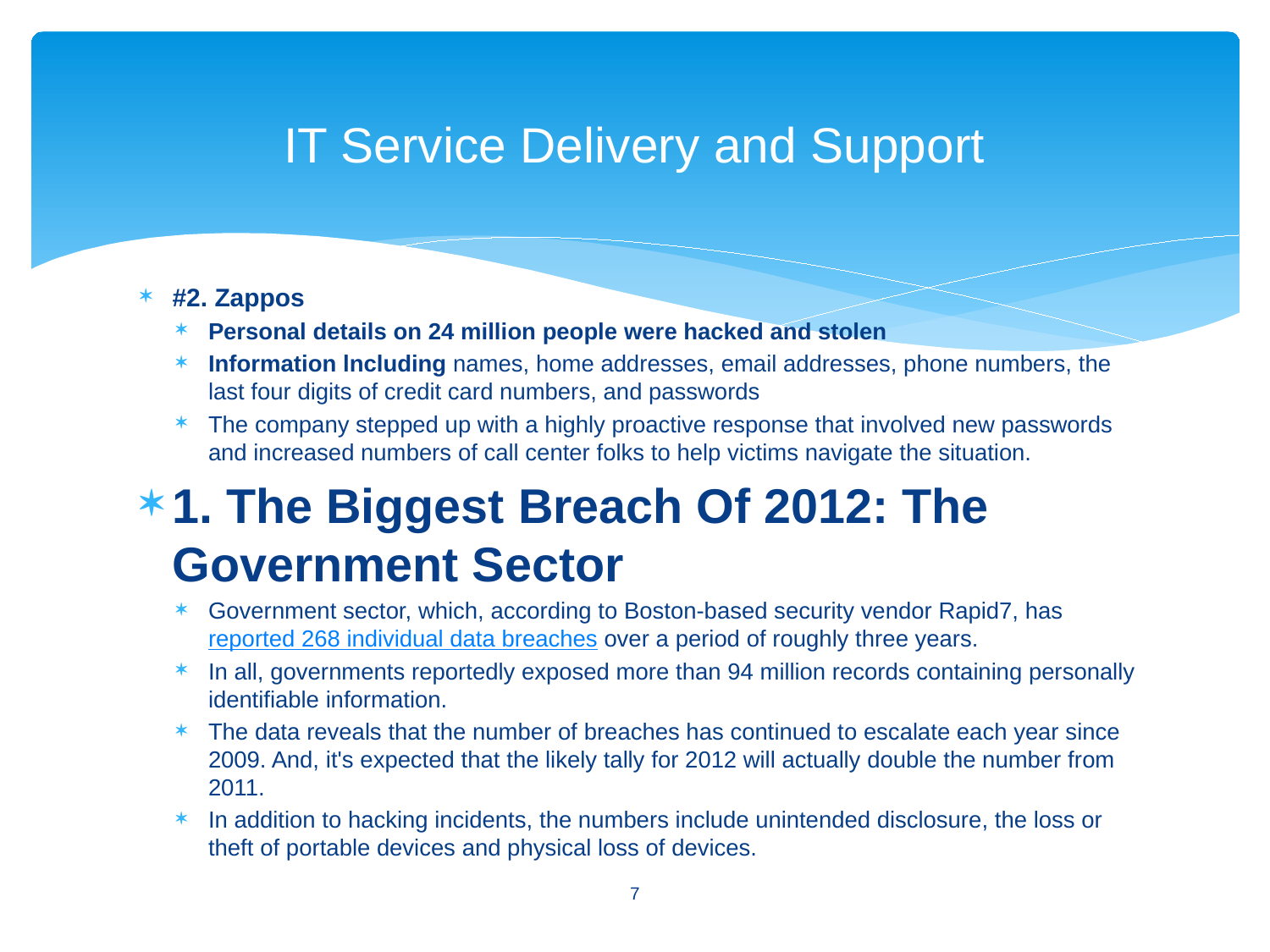

# IT Service Delivery and Support
#2. Zappos
Personal details on 24 million people were hacked and stolen
Information lncluding names, home addresses, email addresses, phone numbers, the last four digits of credit card numbers, and passwords
The company stepped up with a highly proactive response that involved new passwords and increased numbers of call center folks to help victims navigate the situation.
1. The Biggest Breach Of 2012: The Government Sector
Government sector, which, according to Boston-based security vendor Rapid7, has reported 268 individual data breaches over a period of roughly three years.
In all, governments reportedly exposed more than 94 million records containing personally identifiable information.
The data reveals that the number of breaches has continued to escalate each year since 2009. And, it's expected that the likely tally for 2012 will actually double the number from 2011.
In addition to hacking incidents, the numbers include unintended disclosure, the loss or theft of portable devices and physical loss of devices.

7